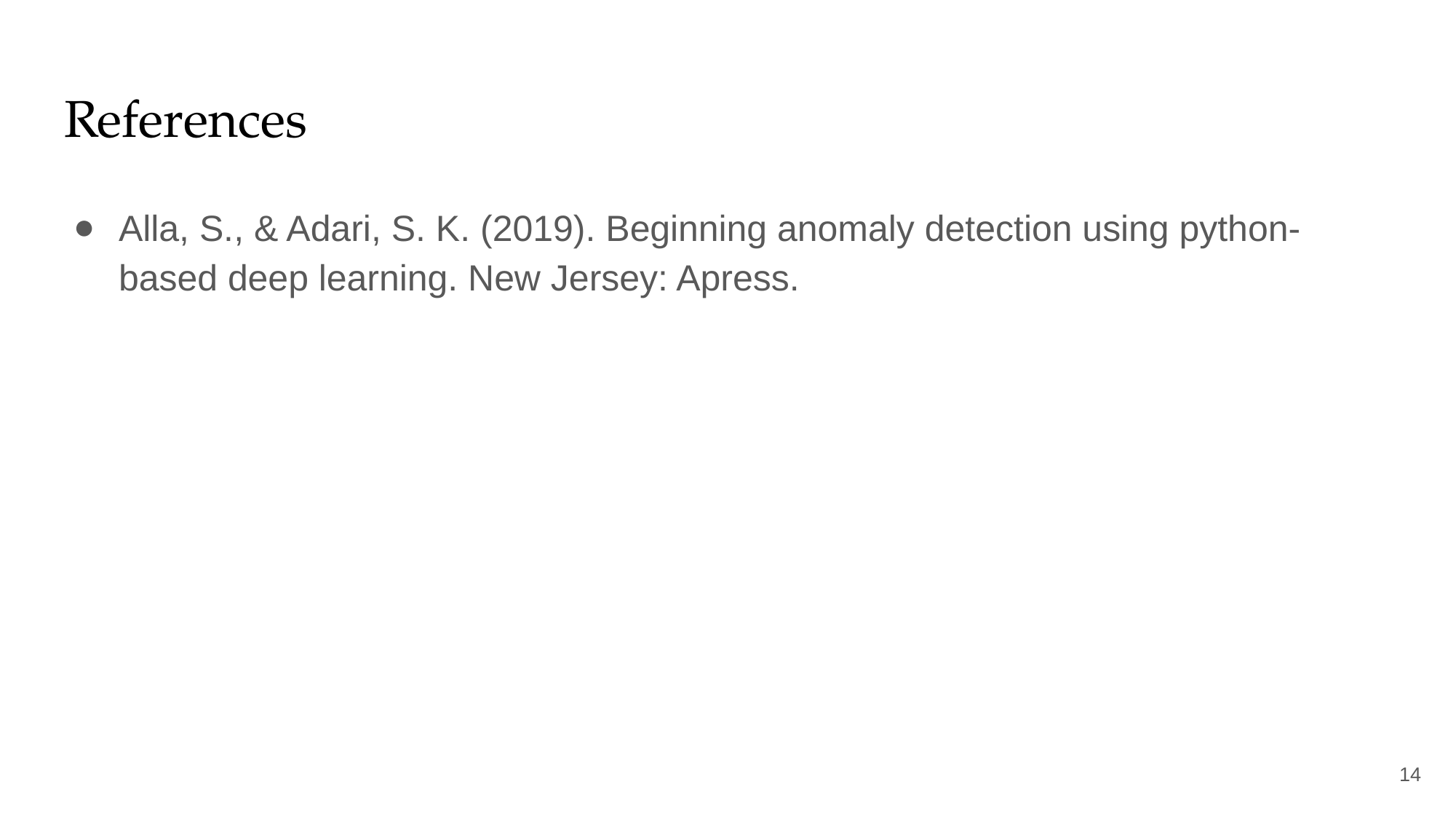

# References
Alla, S., & Adari, S. K. (2019). Beginning anomaly detection using python-based deep learning. New Jersey: Apress.

14